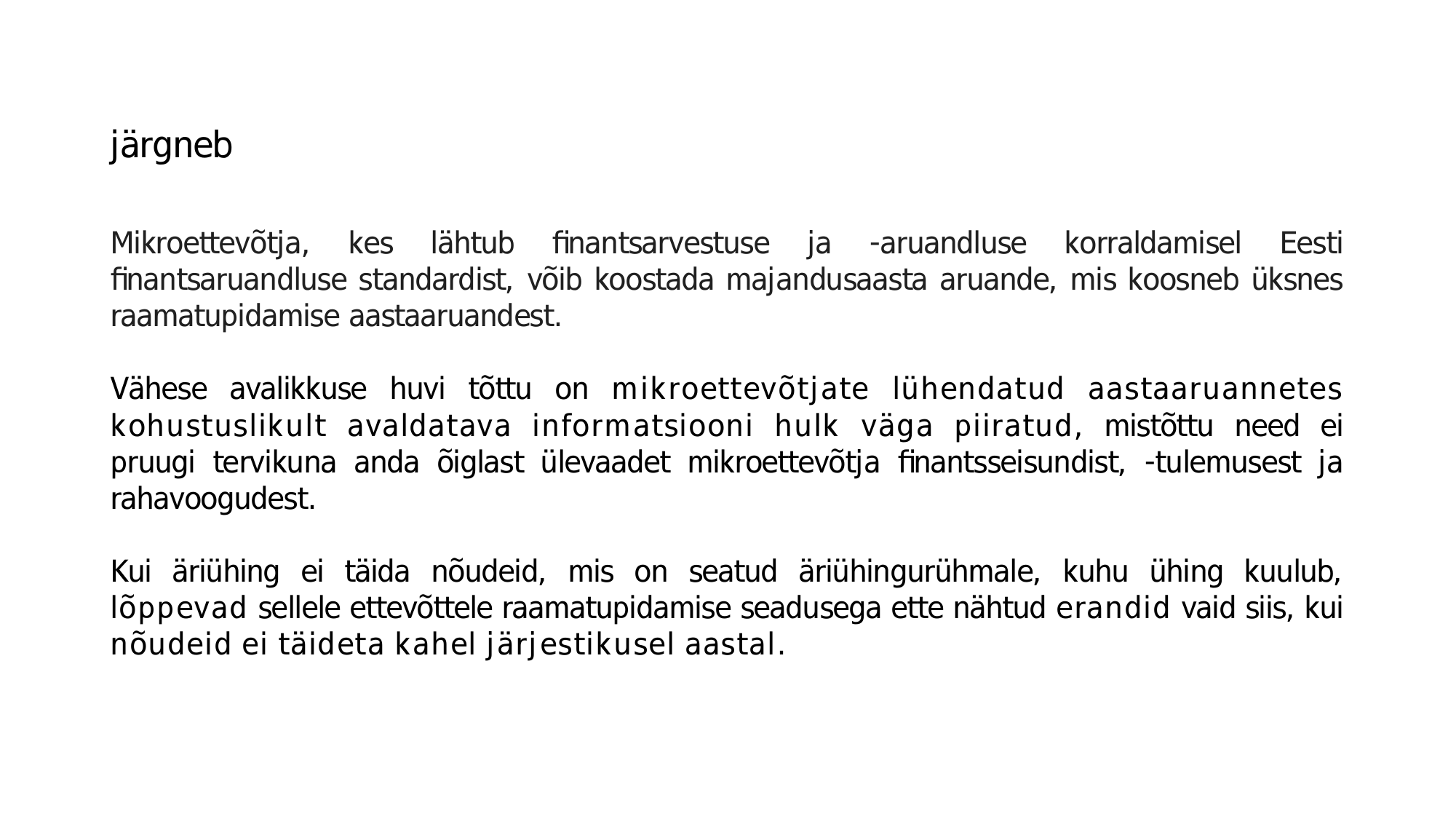

# järgneb
Mikroettevõtja, kes lähtub finantsarvestuse ja -aruandluse korraldamisel Eesti finantsaruandluse standardist, võib koostada majandusaasta aruande, mis koosneb üksnes raamatupidamise aastaaruandest.

Vähese avalikkuse huvi tõttu on mikroettevõtjate lühendatud aastaaruannetes kohustuslikult avaldatava informatsiooni hulk väga piiratud, mistõttu need ei pruugi tervikuna anda õiglast ülevaadet mikroettevõtja finantsseisundist, -tulemusest ja rahavoogudest.

Kui äriühing ei täida nõudeid, mis on seatud äriühingurühmale, kuhu ühing kuulub, lõppevad sellele ettevõttele raamatupidamise seadusega ette nähtud erandid vaid siis, kui nõudeid ei täideta kahel järjestikusel aastal.